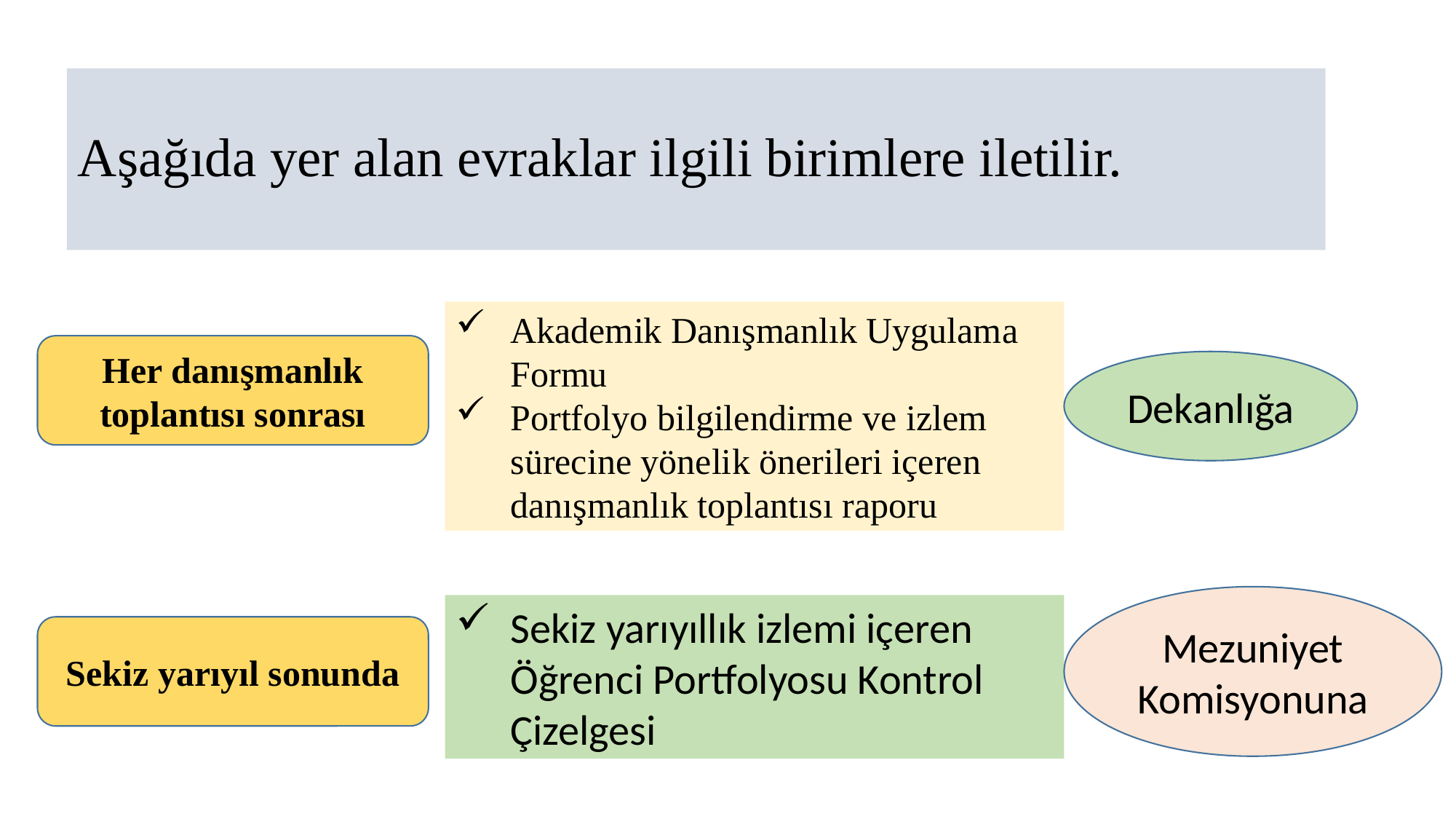

# Aşağıda yer alan evraklar ilgili birimlere iletilir.
Akademik Danışmanlık Uygulama Formu
Portfolyo bilgilendirme ve izlem sürecine yönelik önerileri içeren danışmanlık toplantısı raporu
Her danışmanlık toplantısı sonrası
Dekanlığa
Mezuniyet Komisyonuna
Sekiz yarıyıllık izlemi içeren Öğrenci Portfolyosu Kontrol Çizelgesi
Sekiz yarıyıl sonunda